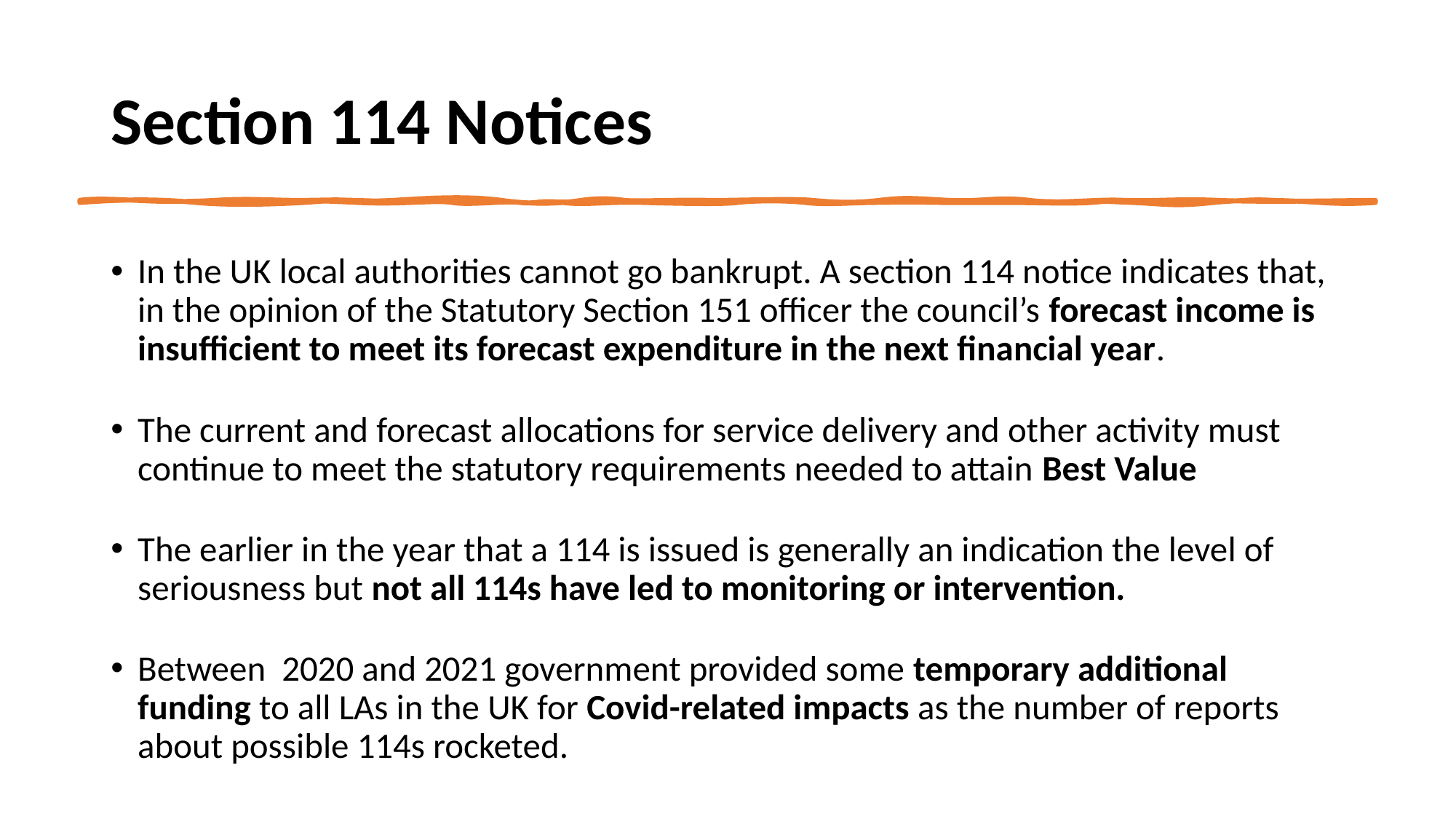

# Section 114 Notices

In the UK local authorities cannot go bankrupt. A section 114 notice indicates that, in the opinion of the Statutory Section 151 officer the council’s forecast income is insufficient to meet its forecast expenditure in the next financial year.

The current and forecast allocations for service delivery and other activity must continue to meet the statutory requirements needed to attain Best Value

The earlier in the year that a 114 is issued is generally an indication the level of seriousness but not all 114s have led to monitoring or intervention.

Between  2020 and 2021 government provided some temporary additional funding to all LAs in the UK for Covid-related impacts as the number of reports about possible 114s rocketed.